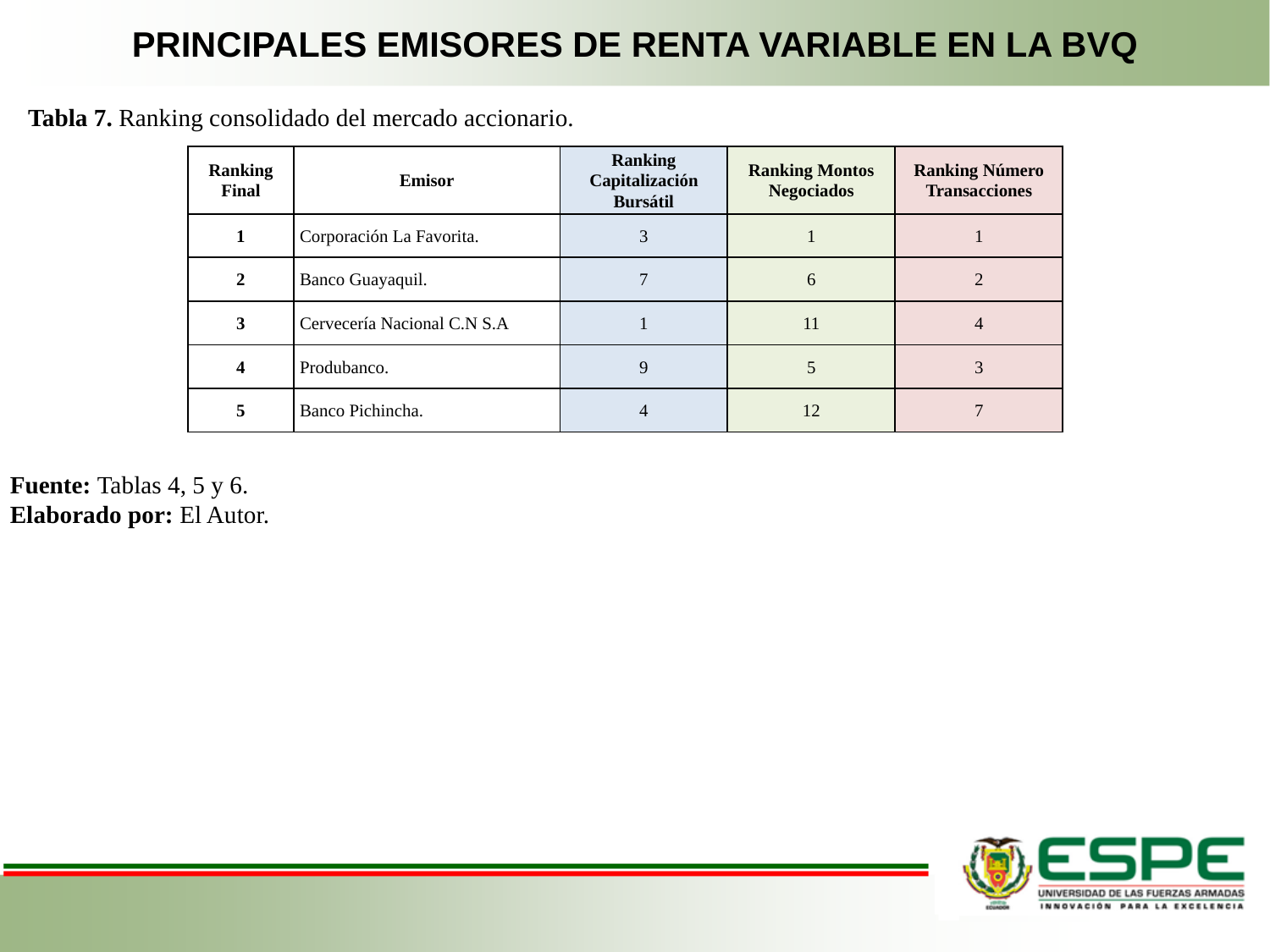

# PRINCIPALES EMISORES DE RENTA VARIABLE EN LA BVQ
Tabla 7. Ranking consolidado del mercado accionario.
| Ranking Final | Emisor | Ranking Capitalización Bursátil | Ranking Montos Negociados | Ranking Número Transacciones |
| --- | --- | --- | --- | --- |
| 1 | Corporación La Favorita. | 3 | 1 | 1 |
| 2 | Banco Guayaquil. | 7 | 6 | 2 |
| 3 | Cervecería Nacional C.N S.A | 1 | 11 | 4 |
| 4 | Produbanco. | 9 | 5 | 3 |
| 5 | Banco Pichincha. | 4 | 12 | 7 |
Fuente: Tablas 4, 5 y 6.
Elaborado por: El Autor.